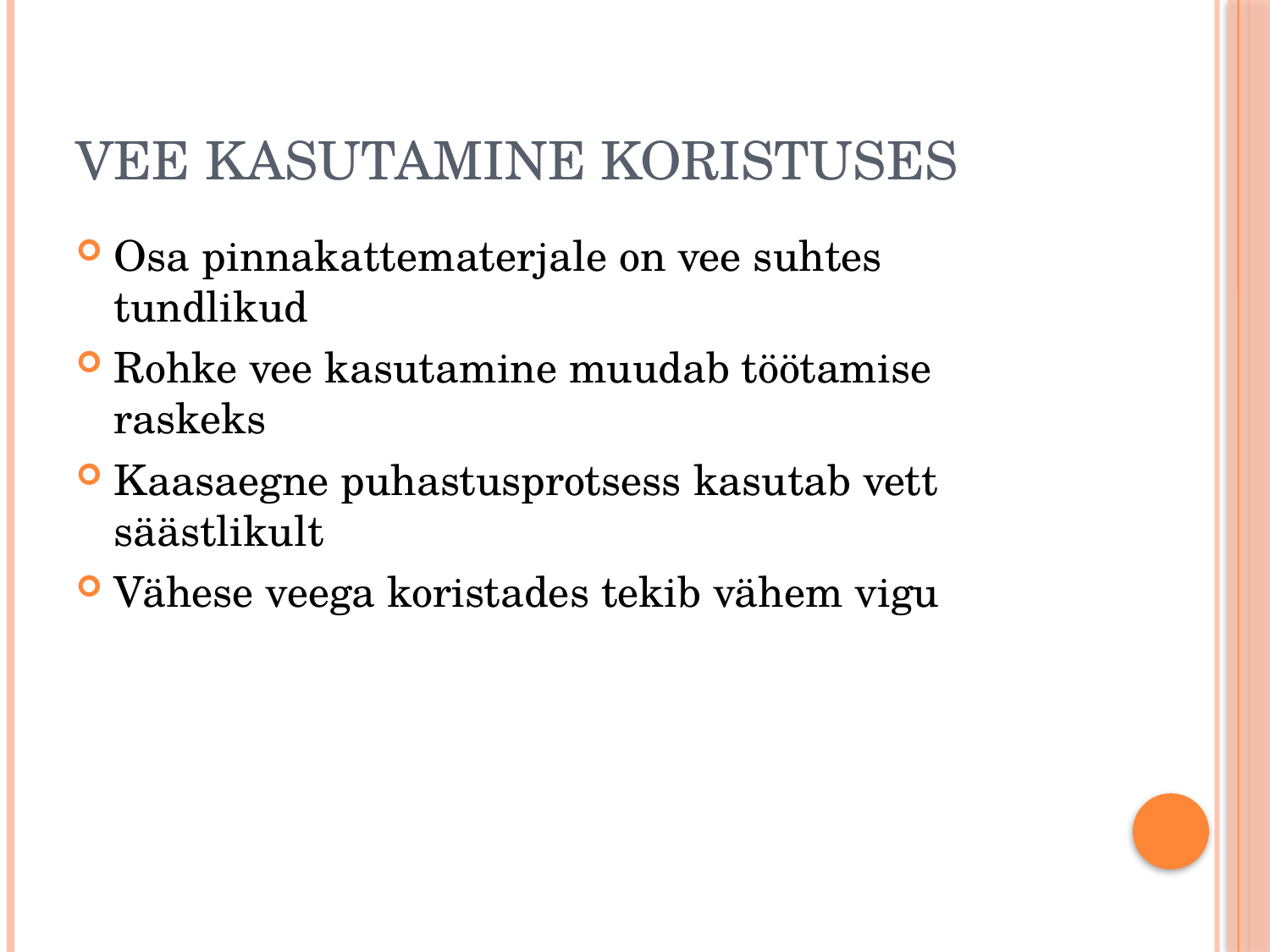

# Vee kasutamine koristuses
Osa pinnakattematerjale on vee suhtes tundlikud
Rohke vee kasutamine muudab töötamise raskeks
Kaasaegne puhastusprotsess kasutab vett säästlikult
Vähese veega koristades tekib vähem vigu